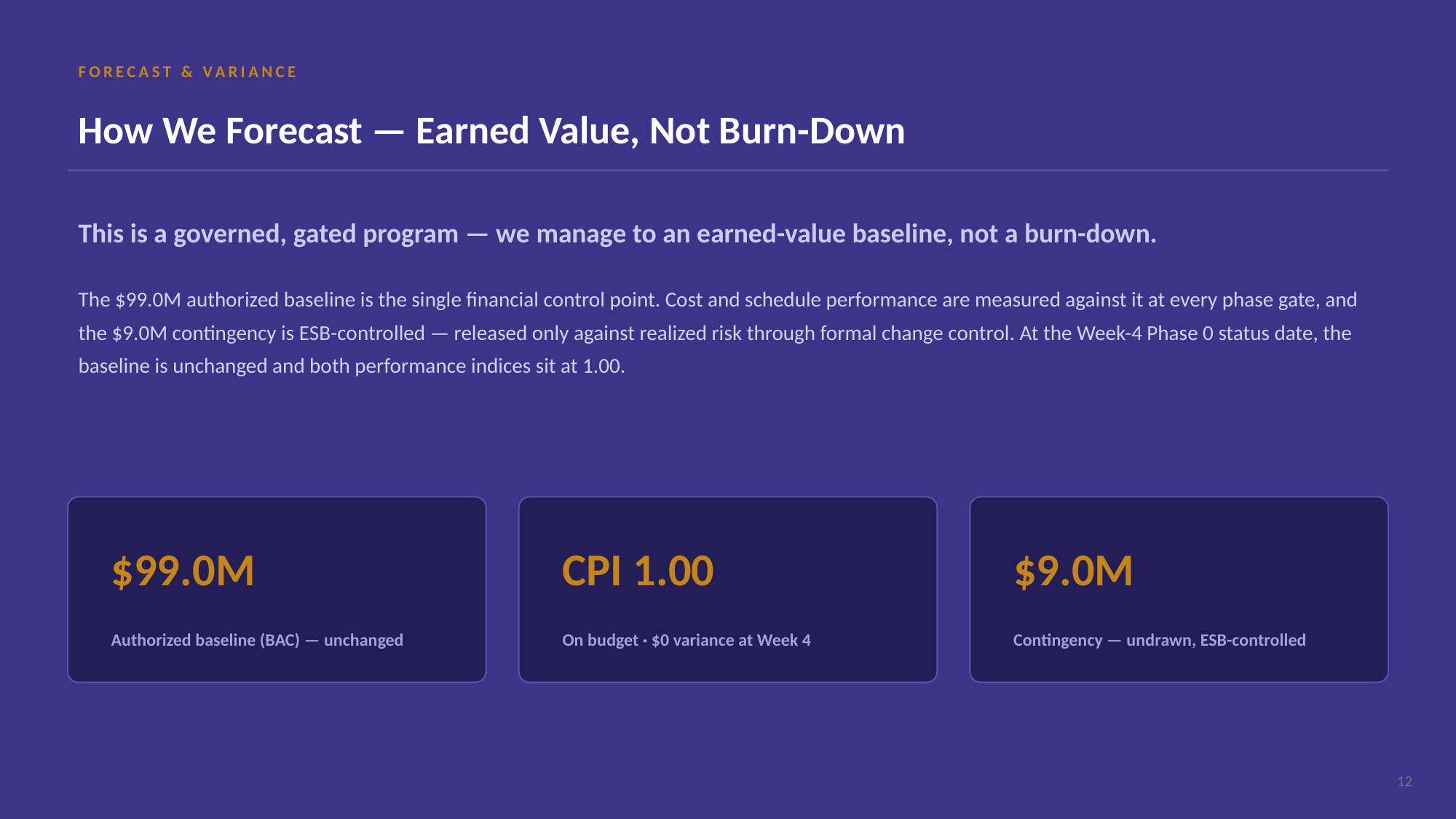

FORECAST & VARIANCE
How We Forecast — Earned Value, Not Burn-Down

This is a governed, gated program — we manage to an earned-value baseline, not a burn-down.
The $99.0M authorized baseline is the single financial control point. Cost and schedule performance are measured against it at every phase gate, and the $9.0M contingency is ESB-controlled — released only against realized risk through formal change control. At the Week-4 Phase 0 status date, the baseline is unchanged and both performance indices sit at 1.00.

$99.0M
CPI 1.00
$9.0M
Authorized baseline (BAC) — unchanged
On budget · $0 variance at Week 4
Contingency — undrawn, ESB-controlled
12